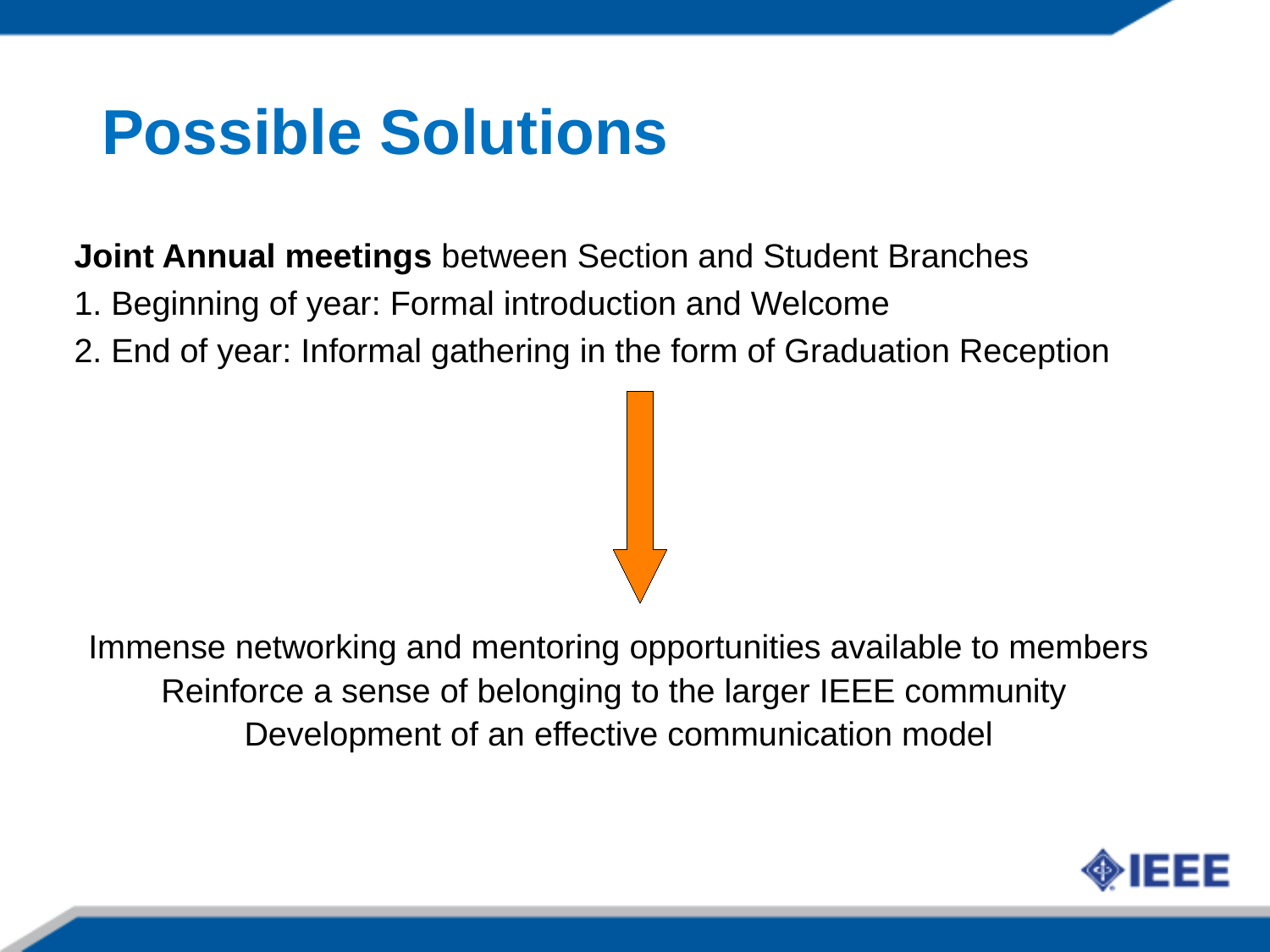

Possible Solutions
     Joint Annual meetings between Section and Student Branches
     1. Beginning of year: Formal introduction and Welcome
     2. End of year: Informal gathering in the form of Graduation Reception

Immense networking and mentoring opportunities available to members
Reinforce a sense of belonging to the larger IEEE community
Development of an effective communication model